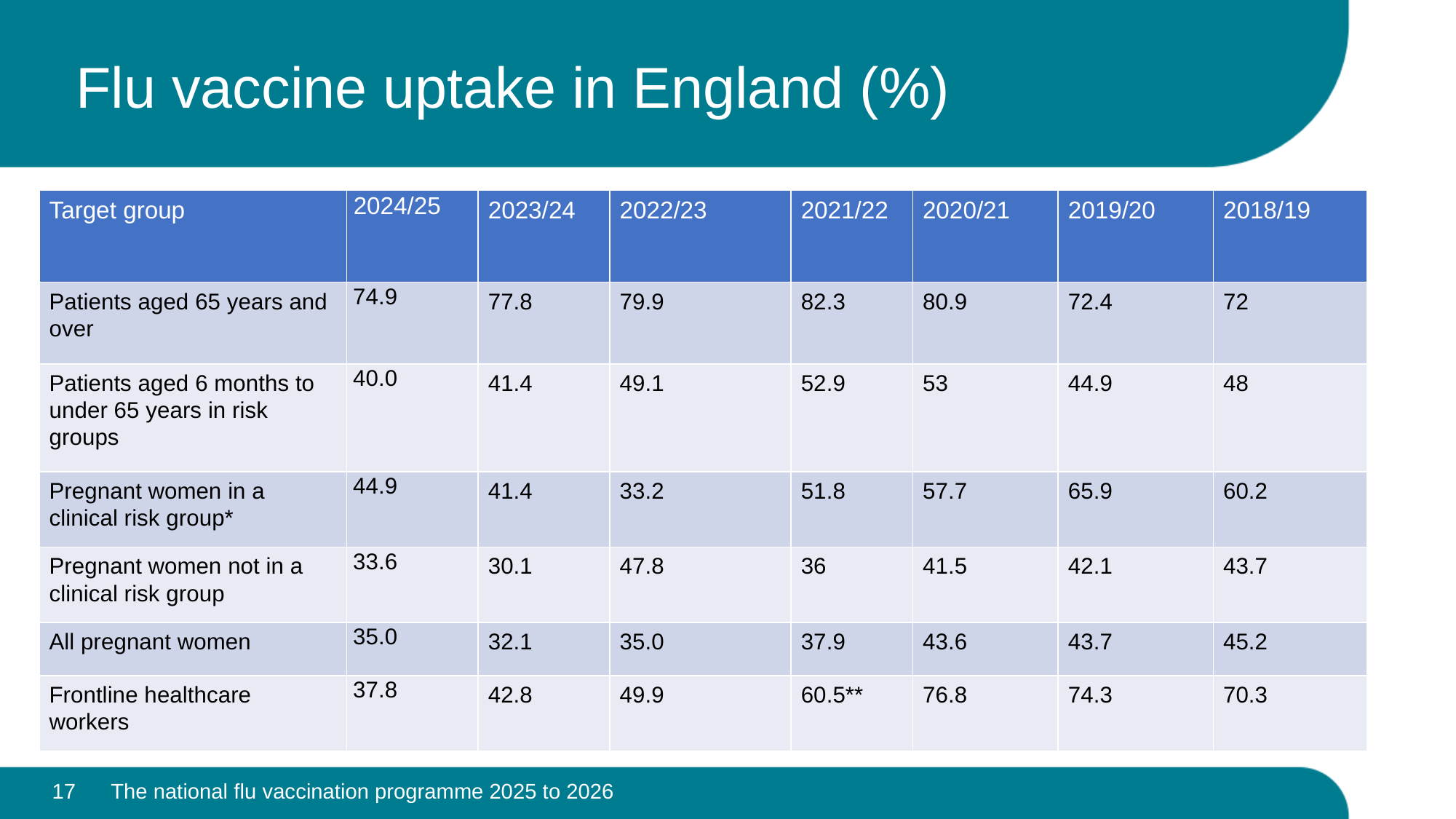

# Flu vaccine uptake in England (%)
| Target group | 2024/25 | 2023/24 | 2022/23 | 2021/22 | 2020/21 | 2019/20 | 2018/19 |
| --- | --- | --- | --- | --- | --- | --- | --- |
| Patients aged 65 years and over | 74.9 | 77.8 | 79.9 | 82.3 | 80.9 | 72.4 | 72 |
| Patients aged 6 months to under 65 years in risk groups | 40.0 | 41.4 | 49.1 | 52.9 | 53 | 44.9 | 48 |
| Pregnant women in a clinical risk group\* | 44.9 | 41.4 | 33.2 | 51.8 | 57.7 | 65.9 | 60.2 |
| Pregnant women not in a clinical risk group | 33.6 | 30.1 | 47.8 | 36 | 41.5 | 42.1 | 43.7 |
| All pregnant women | 35.0 | 32.1 | 35.0 | 37.9 | 43.6 | 43.7 | 45.2 |
| Frontline healthcare workers | 37.8 | 42.8 | 49.9 | 60.5\*\* | 76.8 | 74.3 | 70.3 |

17
The national flu vaccination programme 2025 to 2026